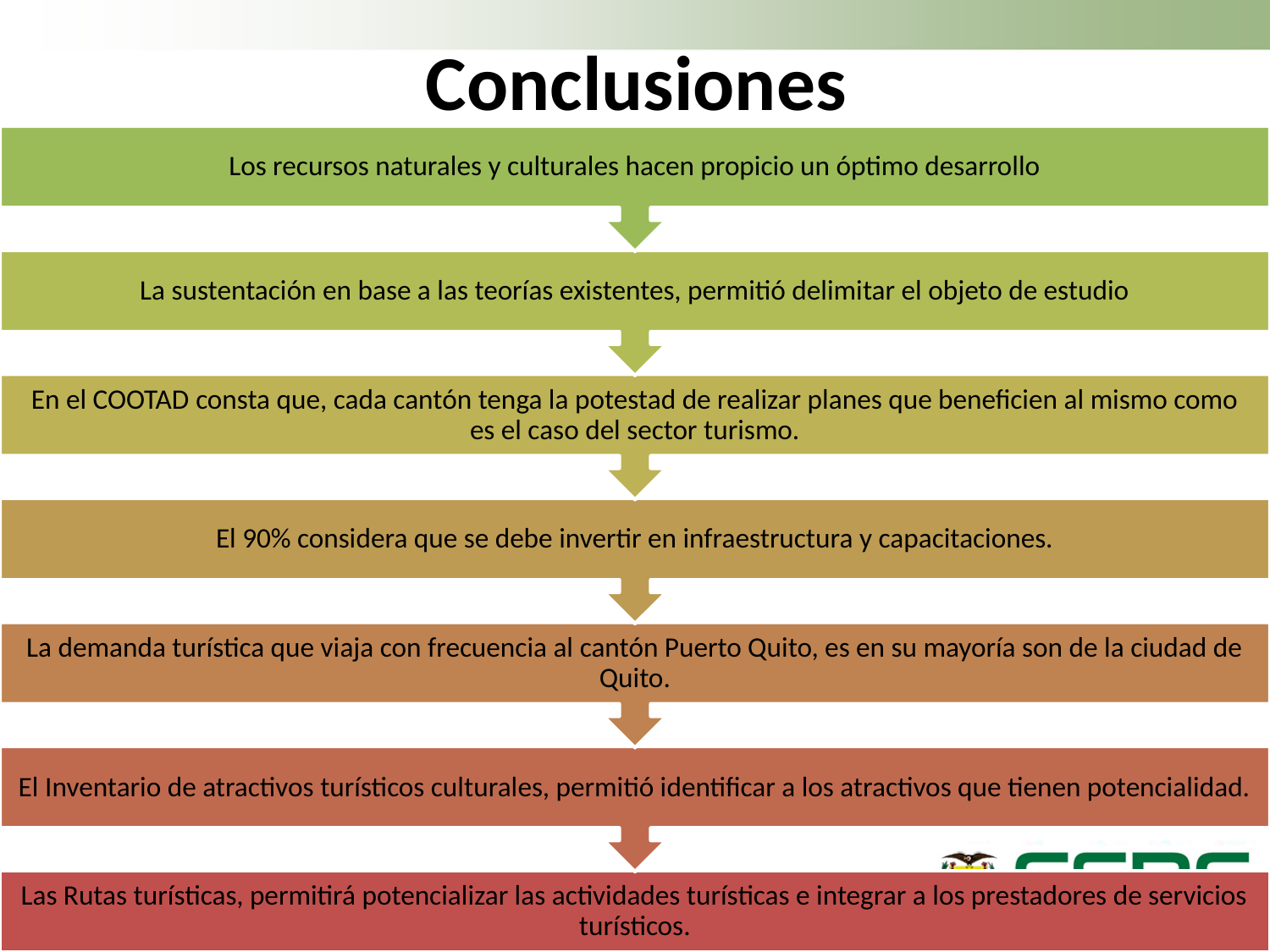

# Conclusiones
Las Rutas turísticas, permitirá potencializar las actividades turísticas e integrar a los prestadores de servicios turísticos.
El Inventario de atractivos turísticos culturales, permitió identificar a los atractivos que tienen potencialidad.
La demanda turística que viaja con frecuencia al cantón Puerto Quito, es en su mayoría son de la ciudad de Quito.
El 90% considera que se debe invertir en infraestructura y capacitaciones.
En el COOTAD consta que, cada cantón tenga la potestad de realizar planes que beneficien al mismo como es el caso del sector turismo.
La sustentación en base a las teorías existentes, permitió delimitar el objeto de estudio
Los recursos naturales y culturales hacen propicio un óptimo desarrollo